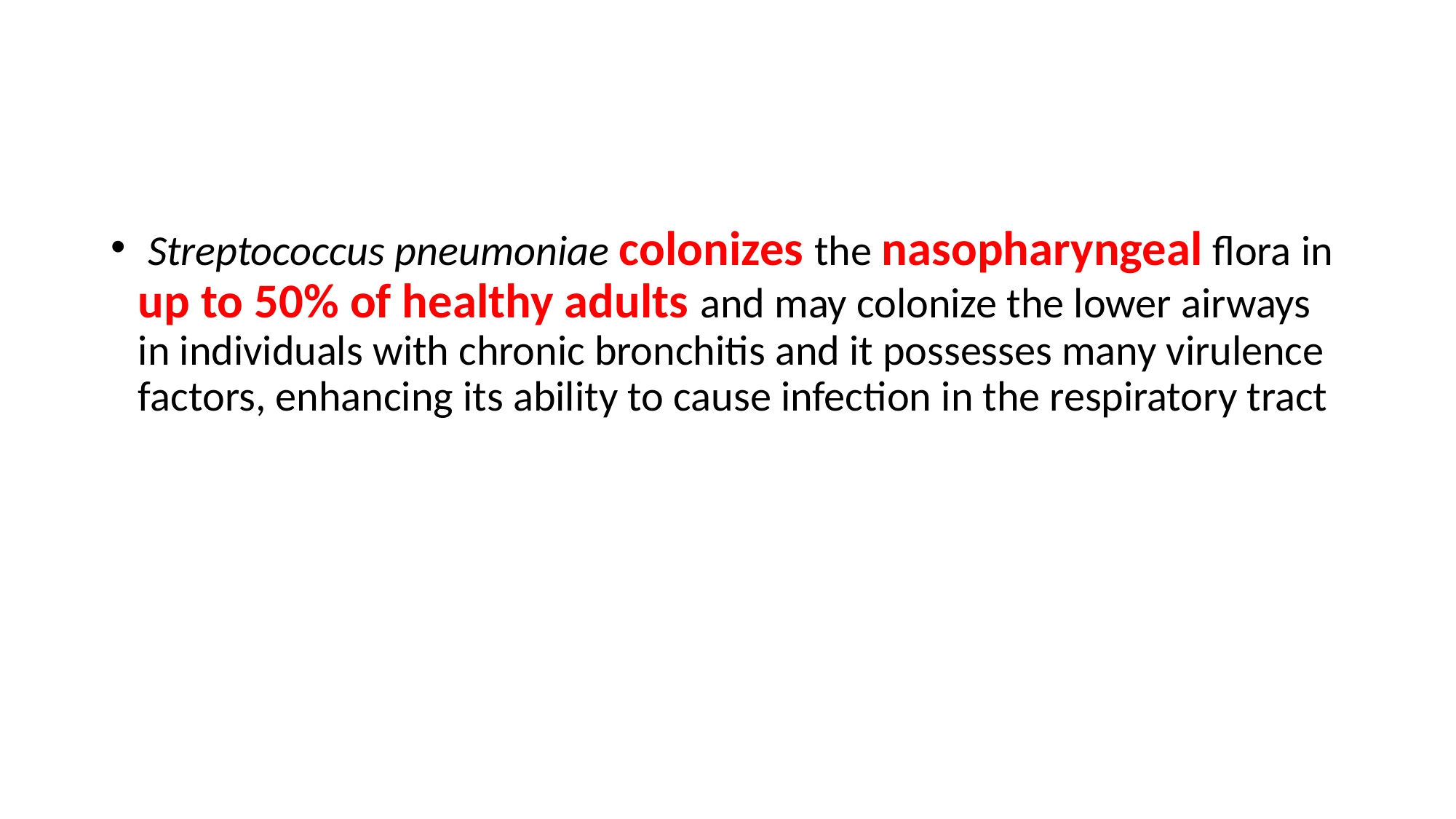

#
 Streptococcus pneumoniae colonizes the nasopharyngeal flora in up to 50% of healthy adults and may colonize the lower airways in individuals with chronic bronchitis and it possesses many virulence factors, enhancing its ability to cause infection in the respiratory tract